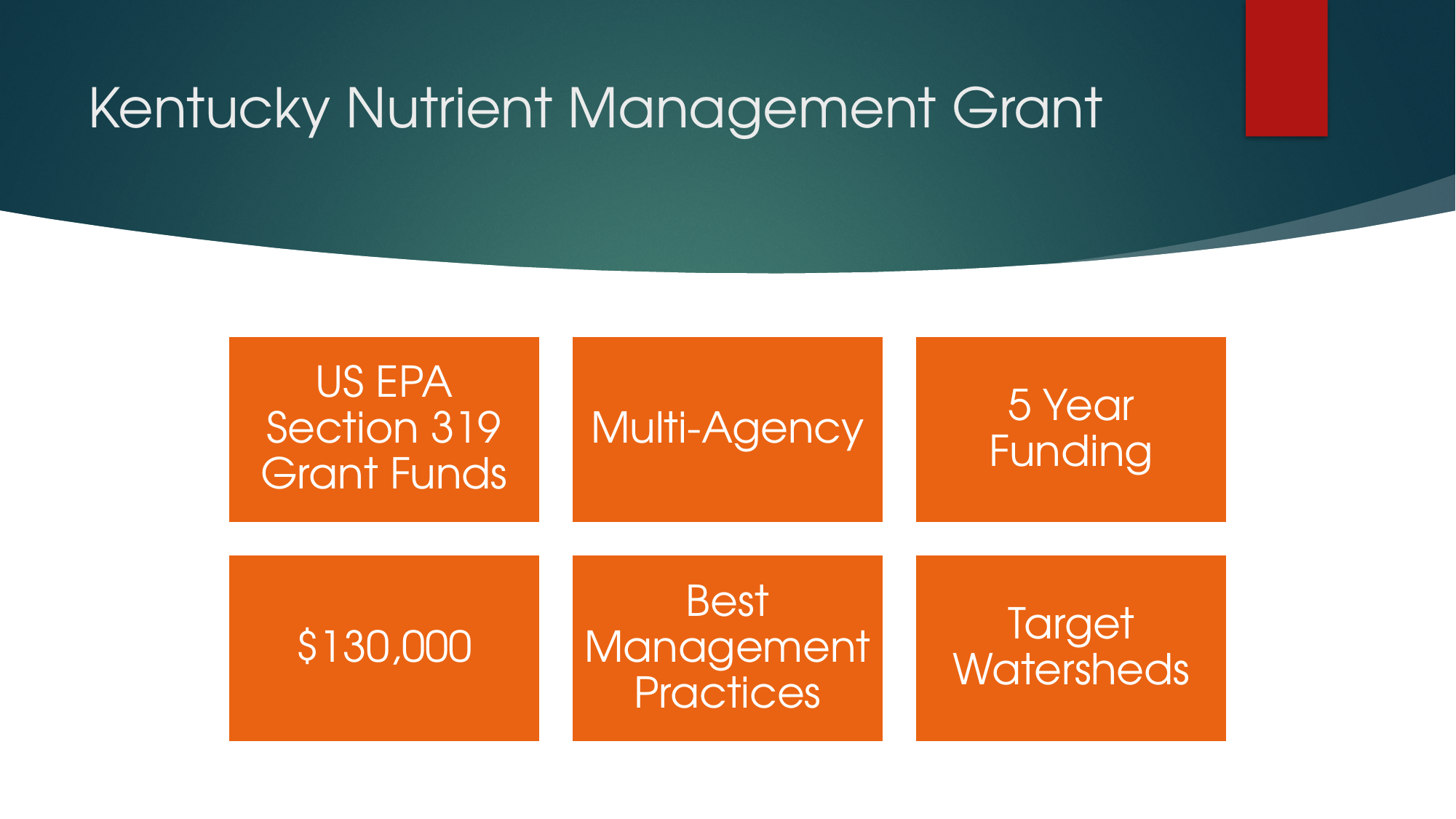

# Kentucky Nutrient Management Grant

US EPA Section 319 Grant Funds
Multi-Agency
5 Year Funding
$130,000
Best Management Practices
Target Watersheds